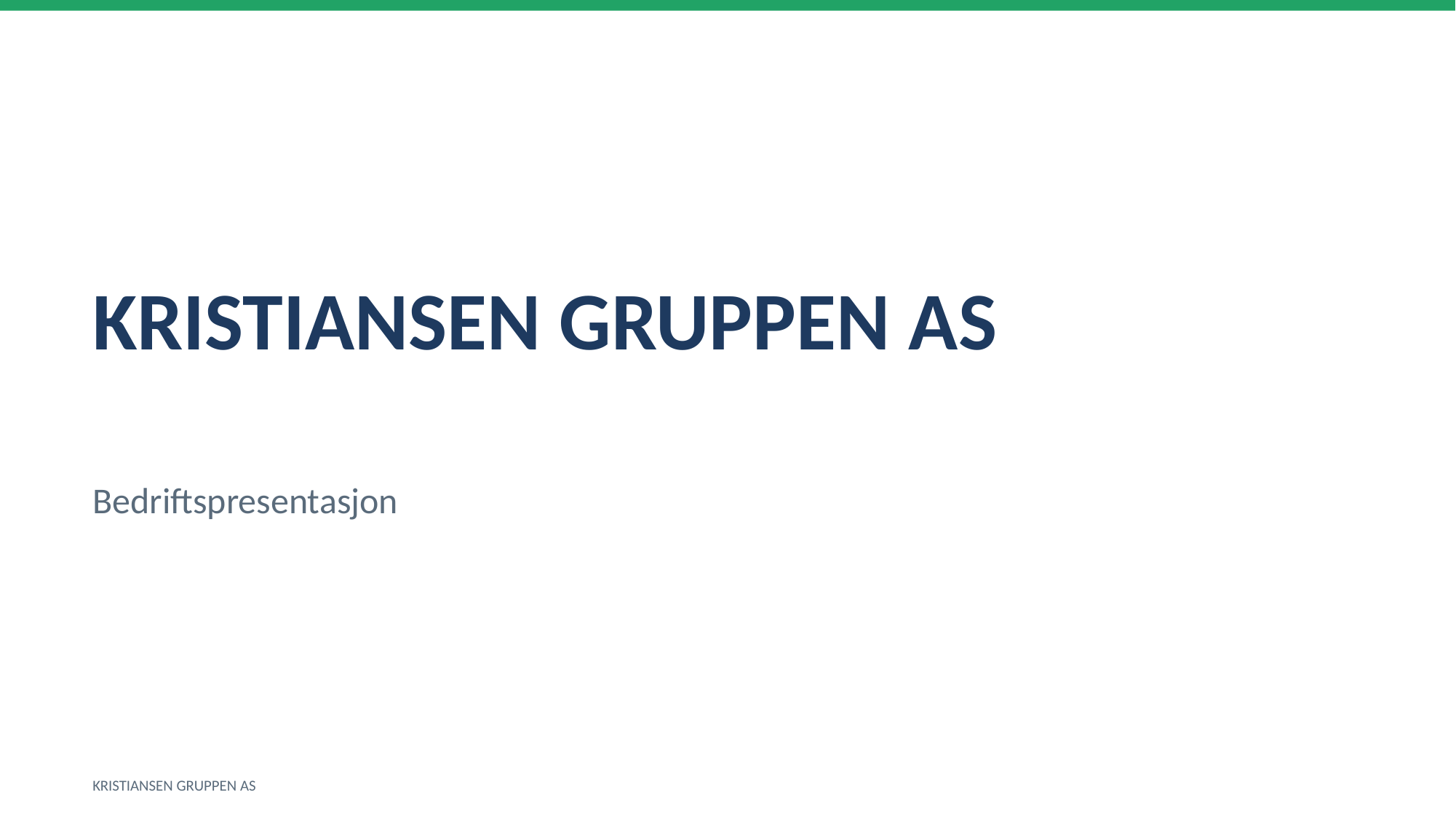

KRISTIANSEN GRUPPEN AS
Bedriftspresentasjon
KRISTIANSEN GRUPPEN AS